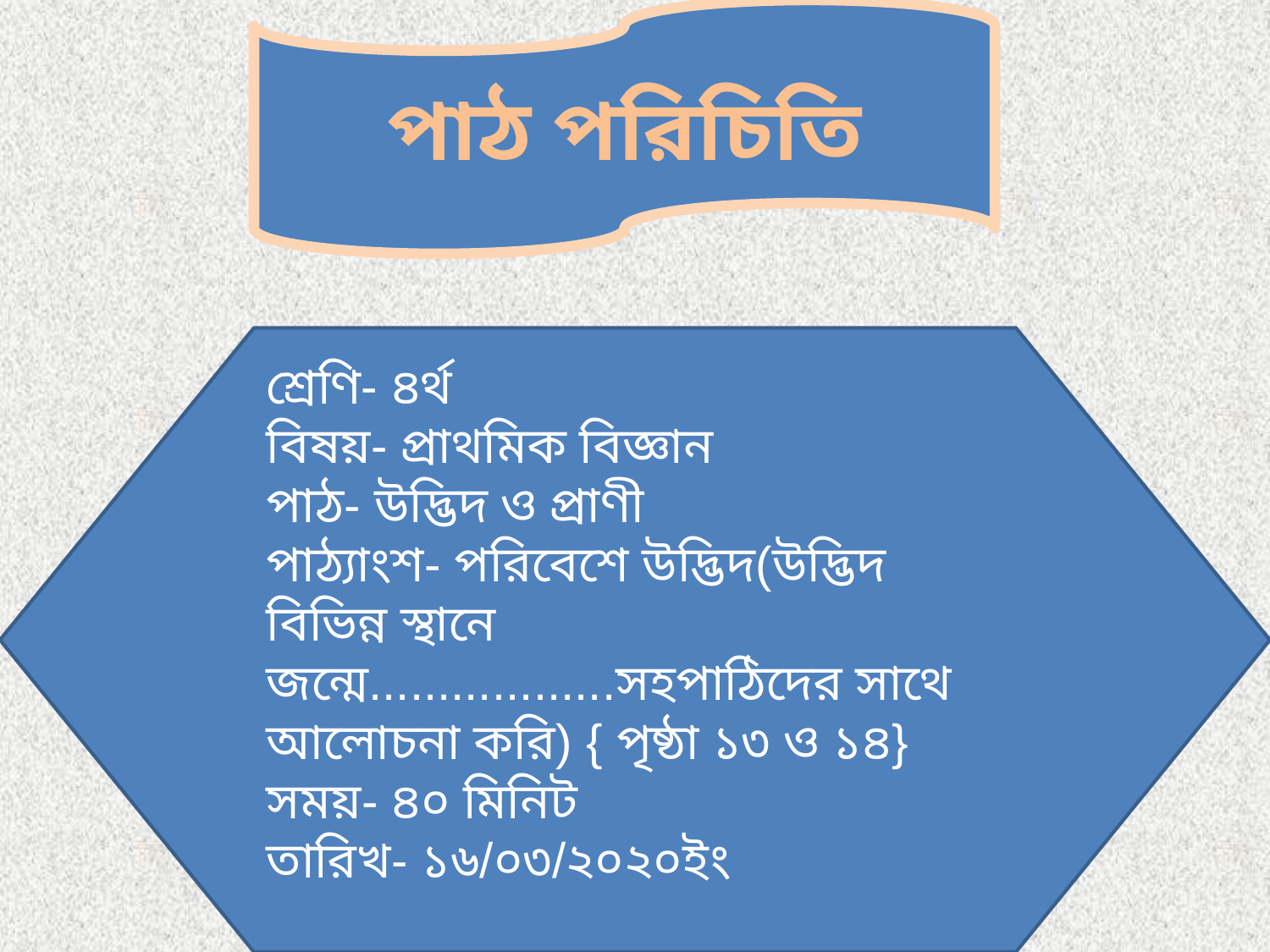

পাঠ পরিচিতি
শ্রেণি- ৪র্থ
বিষয়- প্রাথমিক বিজ্ঞান
পাঠ- উদ্ভিদ ও প্রাণী
পাঠ্যাংশ- পরিবেশে উদ্ভিদ(উদ্ভিদ বিভিন্ন স্থানে জন্মে..................সহপাঠিদের সাথে আলোচনা করি) { পৃষ্ঠা ১৩ ও ১৪}
সময়- ৪০ মিনিট
তারিখ- ১৬/০৩/২০২০ইং